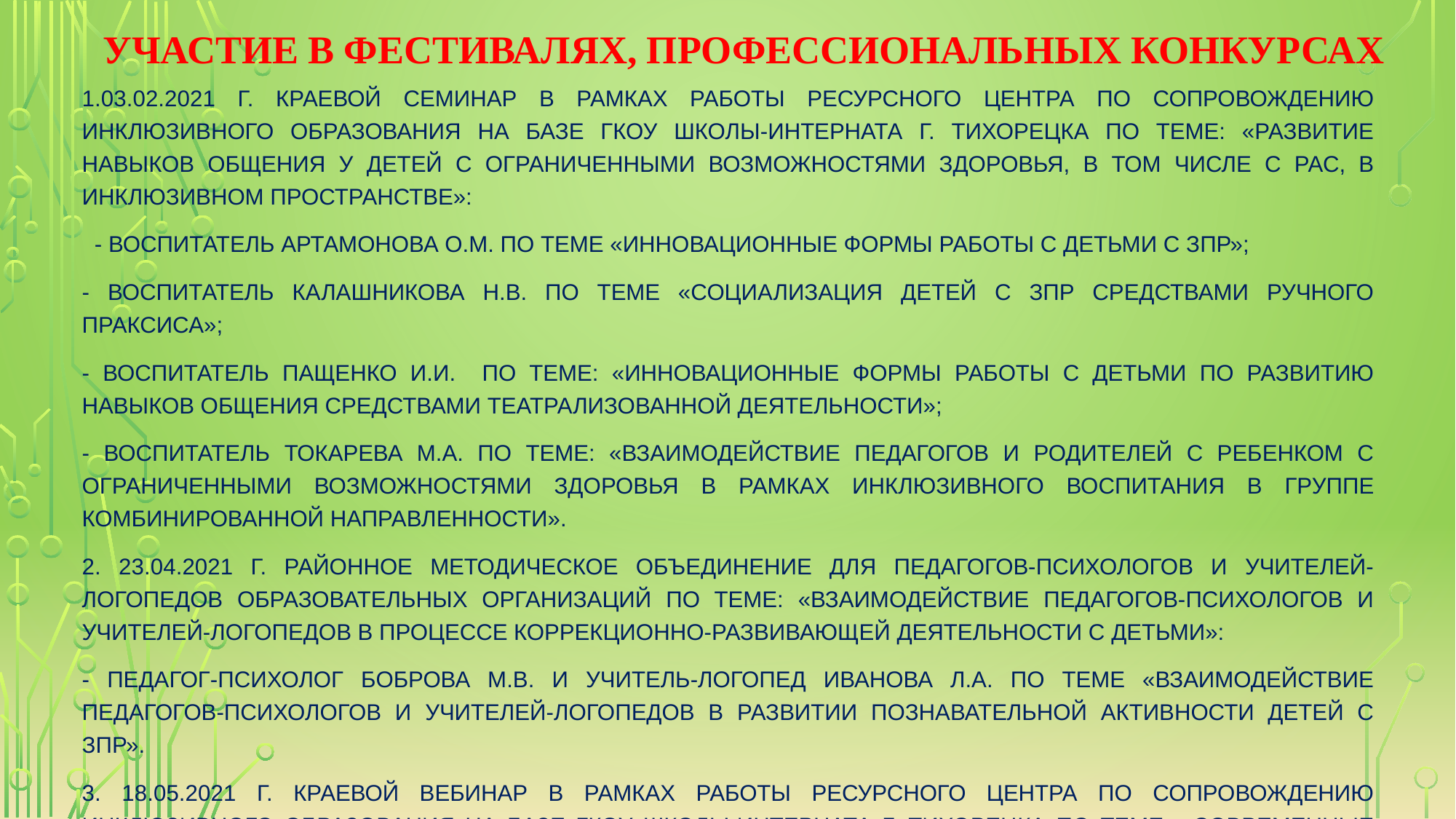

# Участие в фестивалях, профессиональных конкурсах
1.03.02.2021 г. Краевой семинар в рамках работы Ресурсного центра по сопровождению инклюзивного образования на базе ГКОУ школы-интерната г. Тихорецка по теме: «Развитие навыков общения у детей с ограниченными возможностями здоровья, в том числе с РАС, в инклюзивном пространстве»:
  - воспитатель Артамонова О.М. по теме «Инновационные формы работы с детьми с ЗПР»;
- воспитатель Калашникова Н.В. по теме «Социализация детей с ЗПР средствами ручного праксиса»;
- воспитатель Пащенко И.И.  по теме: «Инновационные формы работы с детьми по развитию навыков общения средствами театрализованной деятельности»;
- воспитатель Токарева М.А. по теме: «Взаимодействие педагогов и родителей с ребенком с ограниченными возможностями здоровья в рамках инклюзивного воспитания в группе комбинированной направленности».
2. 23.04.2021 г. Районное методическое объединение для педагогов-психологов и учителей-логопедов образовательных организаций по теме: «Взаимодействие педагогов-психологов и учителей-логопедов в процессе коррекционно-развивающей деятельности с детьми»:
- педагог-психолог Боброва М.В. и учитель-логопед Иванова Л.А. по теме «Взаимодействие педагогов-психологов и учителей-логопедов в развитии познавательной активности детей с ЗПР».
3. 18.05.2021 г. Краевой вебинар в рамках работы Ресурсного центра по сопровождению инклюзивного образования на базе ГКОУ школы-интерната г. Тихорецка по теме: «Современные подходы к организации работы с детьми с ограниченными возможностями здоровья, в том числе раннего возраста»:
- старший воспитатель Булгакова Н.А. по теме «Инновационные формы работы с детьми с ОВЗ»;